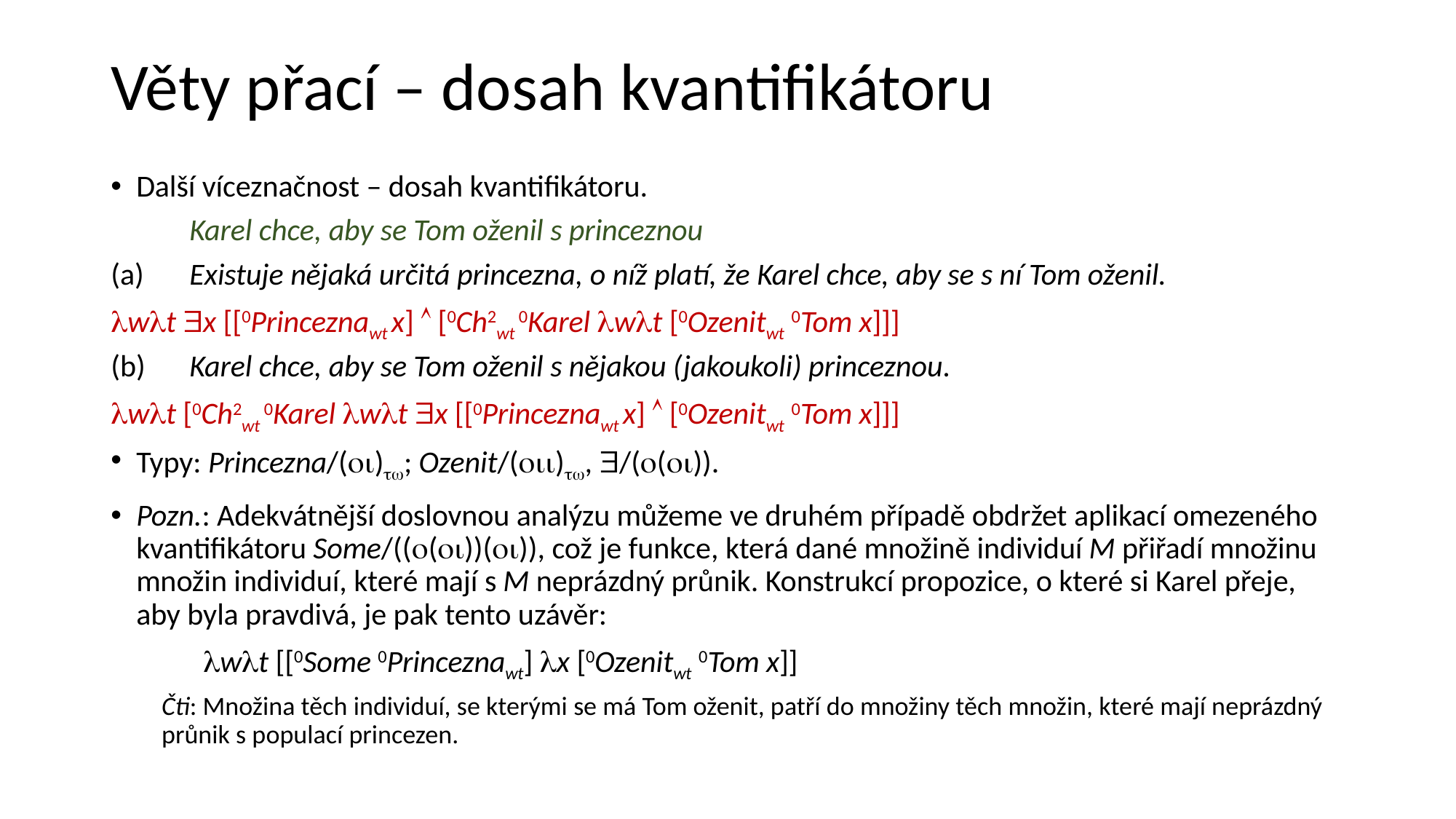

# Věty přací – dosah kvantifikátoru
Další víceznačnost – dosah kvantifikátoru.
	Karel chce, aby se Tom oženil s princeznou
(a)	Existuje nějaká určitá princezna, o níž platí, že Karel chce, aby se s ní Tom oženil.
λwλt ∃x [[0Princeznawt x] ∧ [0Ch2wt 0Karel λwλt [0Ozenitwt 0Tom x]]]
(b)	Karel chce, aby se Tom oženil s nějakou (jakoukoli) princeznou.
λwλt [0Ch2wt 0Karel λwλt ∃x [[0Princeznawt x] ∧ [0Ozenitwt 0Tom x]]]
Typy: Princezna/(οι)τω; Ozenit/(οιι)τω, ∃/(ο(οι)).
Pozn.: Adekvátnější doslovnou analýzu můžeme ve druhém případě obdržet aplikací omezeného kvantifikátoru Some/((ο(οι))(οι)), což je funkce, která dané množině individuí M přiřadí množinu množin individuí, které mají s M neprázdný průnik. Konstrukcí propozice, o které si Karel přeje, aby byla pravdivá, je pak tento uzávěr:
	  λwλt [[0Some 0Princeznawt] λx [0Ozenitwt 0Tom x]]
Čti: Množina těch individuí, se kterými se má Tom oženit, patří do množiny těch množin, které mají neprázdný průnik s populací princezen.